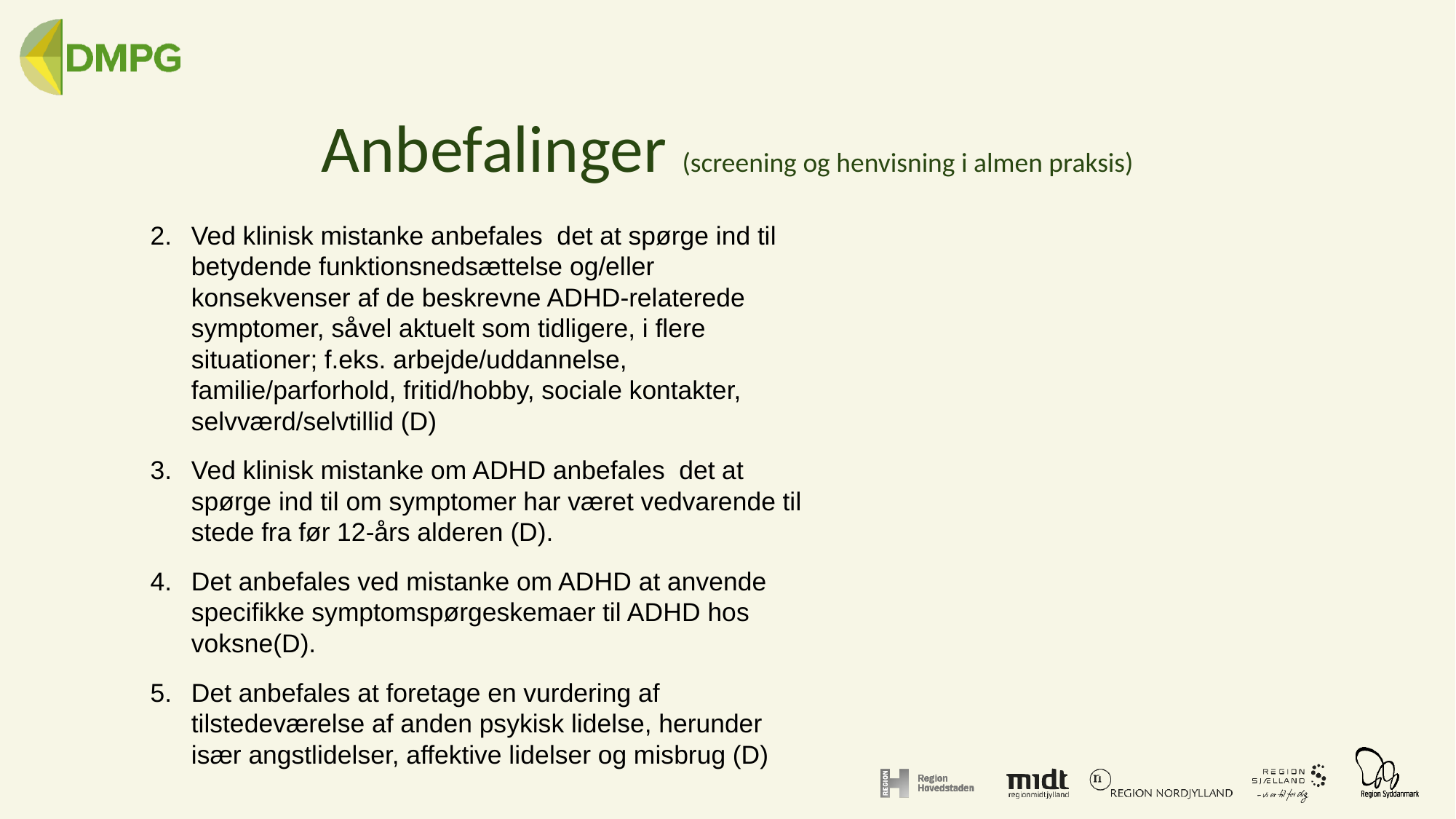

# Anbefalinger (screening og henvisning i almen praksis)
Ved klinisk mistanke anbefales  det at spørge ind til betydende funktionsnedsættelse og/eller konsekvenser af de beskrevne ADHD-relaterede symptomer, såvel aktuelt som tidligere, i flere situationer; f.eks. arbejde/uddannelse, familie/parforhold, fritid/hobby, sociale kontakter, selvværd/selvtillid (D)
Ved klinisk mistanke om ADHD anbefales  det at spørge ind til om symptomer har været vedvarende til stede fra før 12-års alderen (D).
Det anbefales ved mistanke om ADHD at anvende specifikke symptomspørgeskemaer til ADHD hos voksne(D).
Det anbefales at foretage en vurdering af tilstedeværelse af anden psykisk lidelse, herunder især angstlidelser, affektive lidelser og misbrug (D)